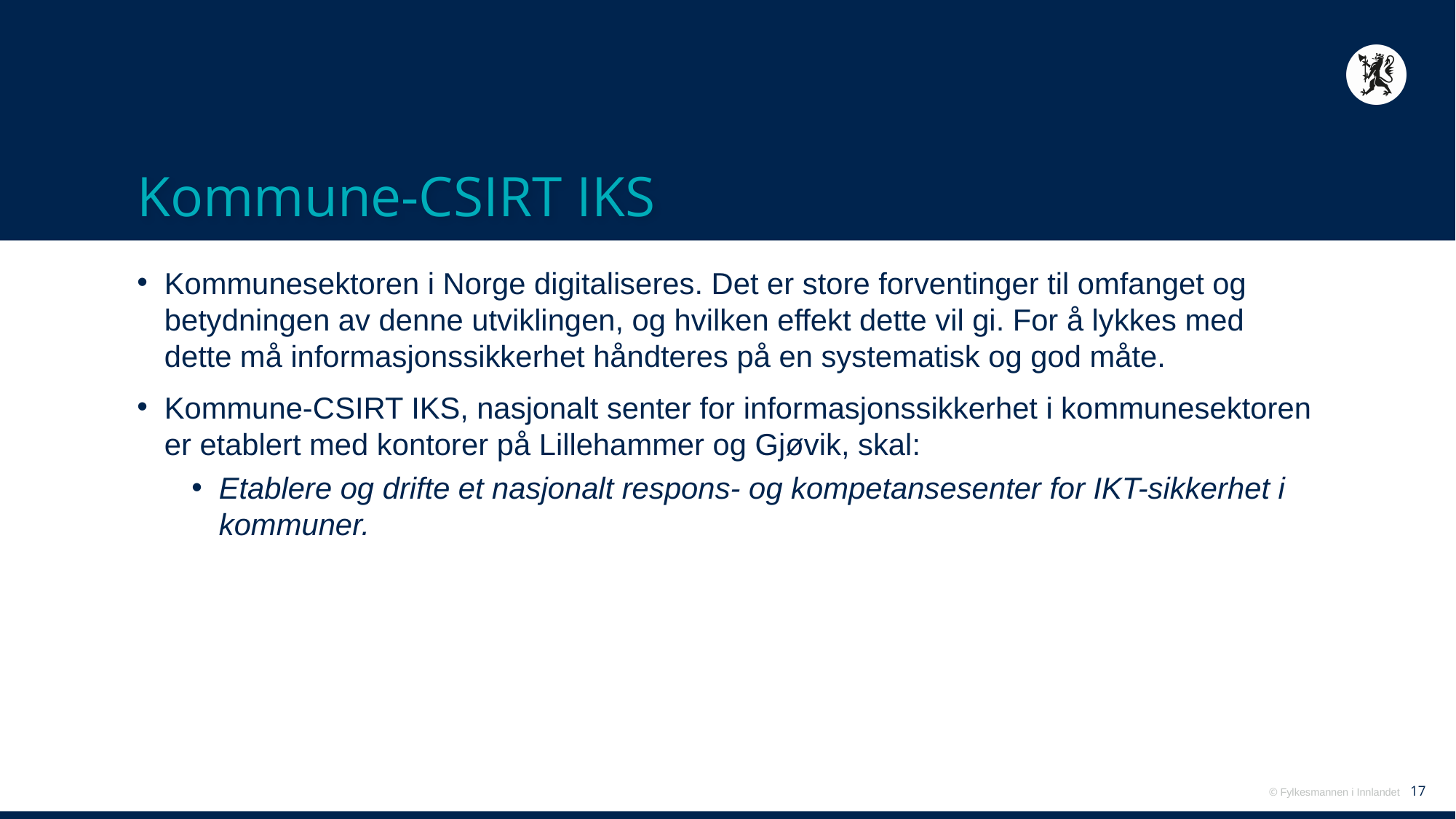

# Kommune-CSIRT IKS
CSIRT
Kommunesektoren i Norge digitaliseres. Det er store forventinger til omfanget og betydningen av denne utviklingen, og hvilken effekt dette vil gi. For å lykkes med dette må informasjonssikkerhet håndteres på en systematisk og god måte.
Kommune-CSIRT IKS, nasjonalt senter for informasjonssikkerhet i kommunesektoren er etablert med kontorer på Lillehammer og Gjøvik, skal:
Etablere og drifte et nasjonalt respons- og kompetansesenter for IKT-sikkerhet i kommuner.